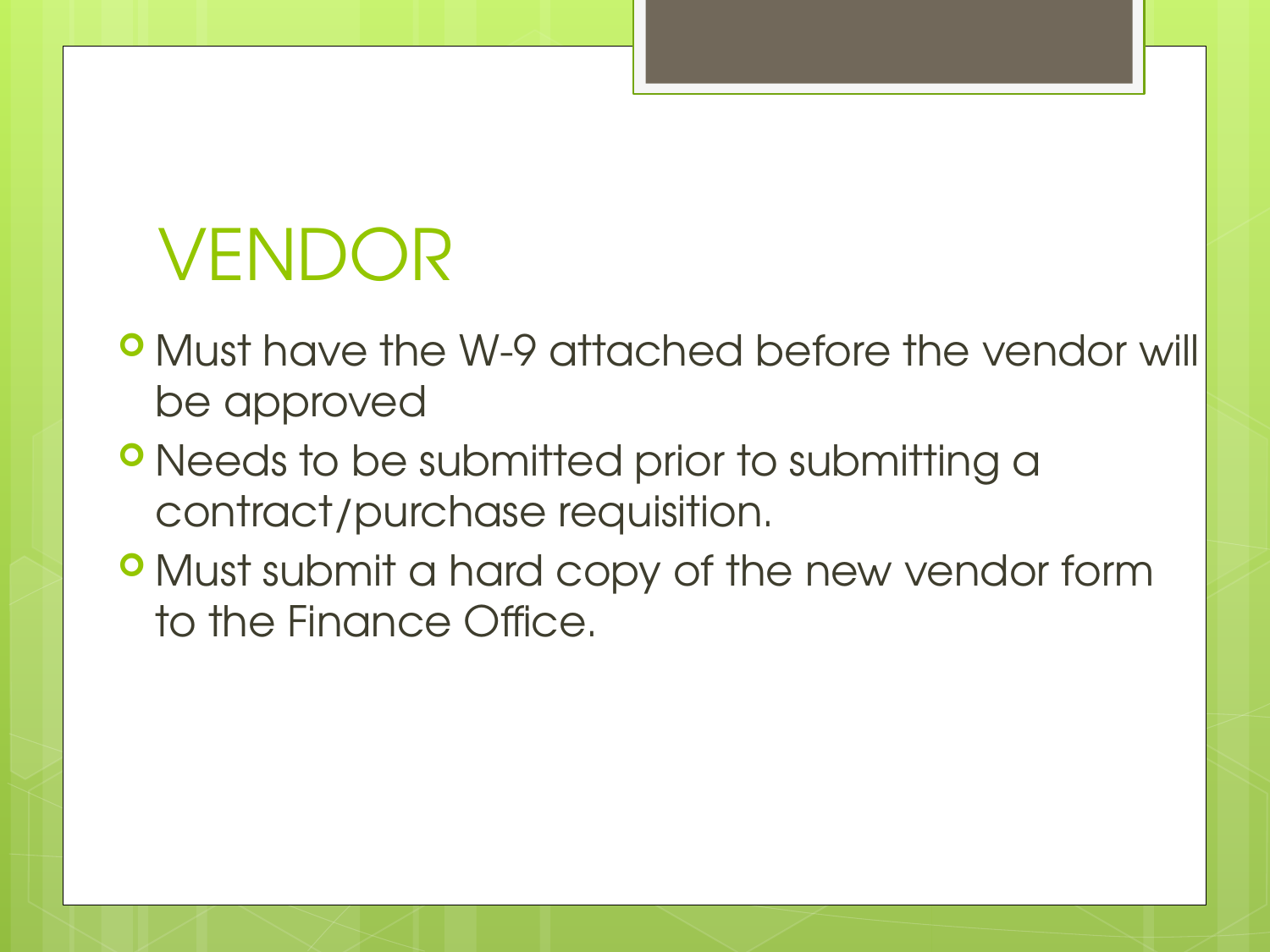

# VENDOR
Must have the W-9 attached before the vendor will be approved
Needs to be submitted prior to submitting a contract/purchase requisition.
Must submit a hard copy of the new vendor form to the Finance Office.